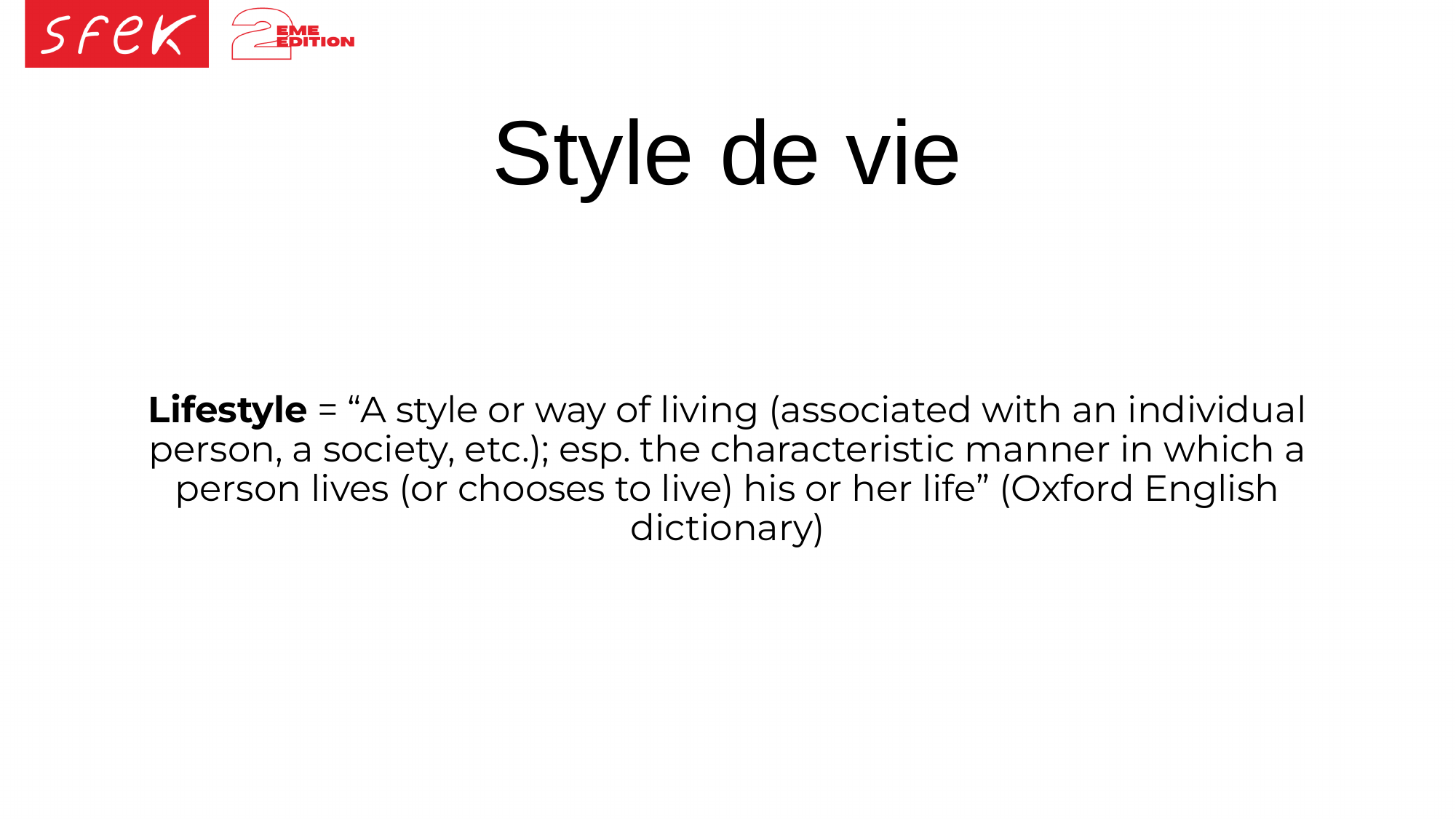

# Style de vie

Lifestyle = “A style or way of living (associated with an individual person, a society, etc.); esp. the characteristic manner in which a person lives (or chooses to live) his or her life” (Oxford English dictionary)